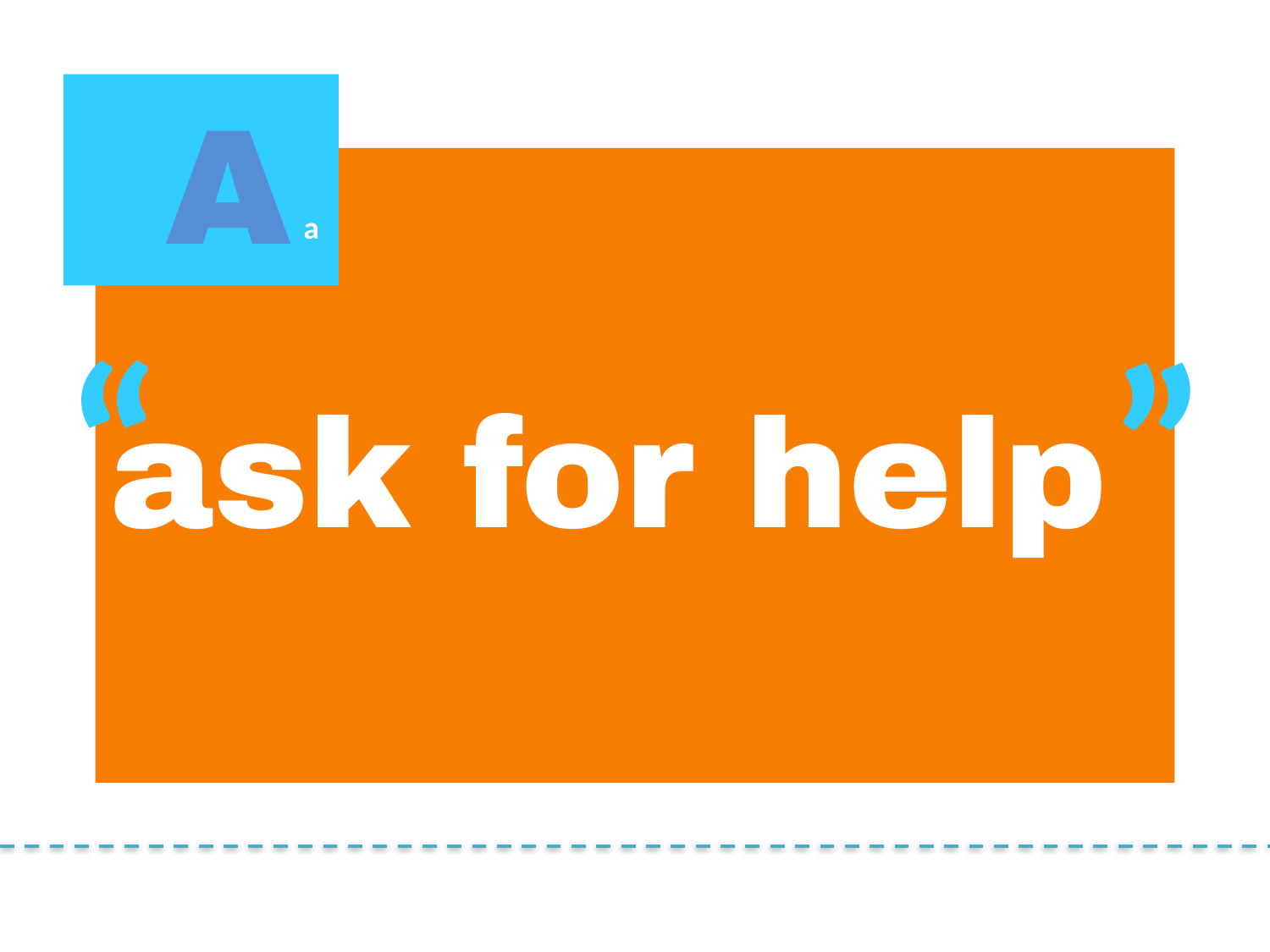

A
# ask for help
a
“
  ”